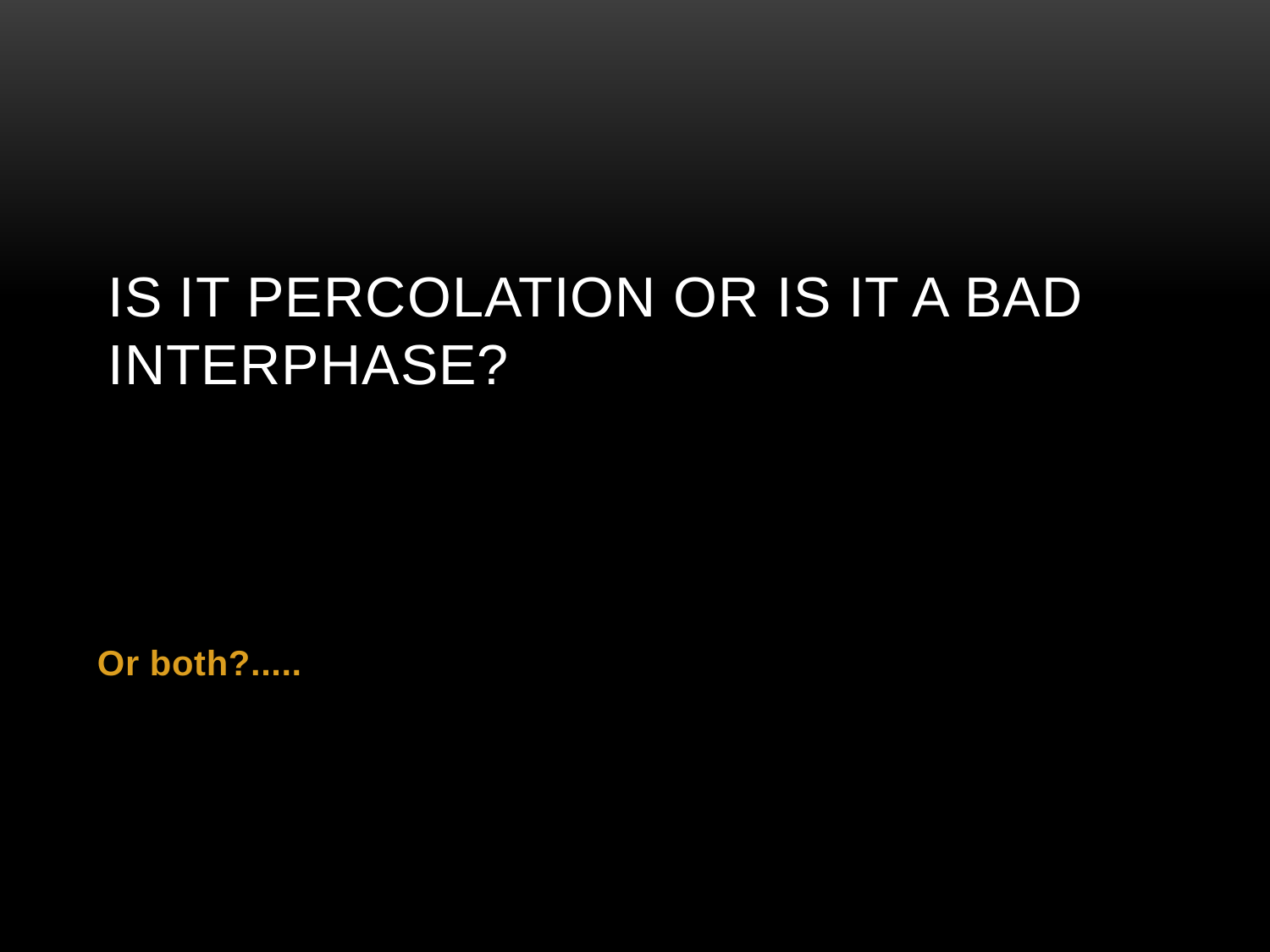

# Is it percolation or is it a bad interphase?
Or both?.....